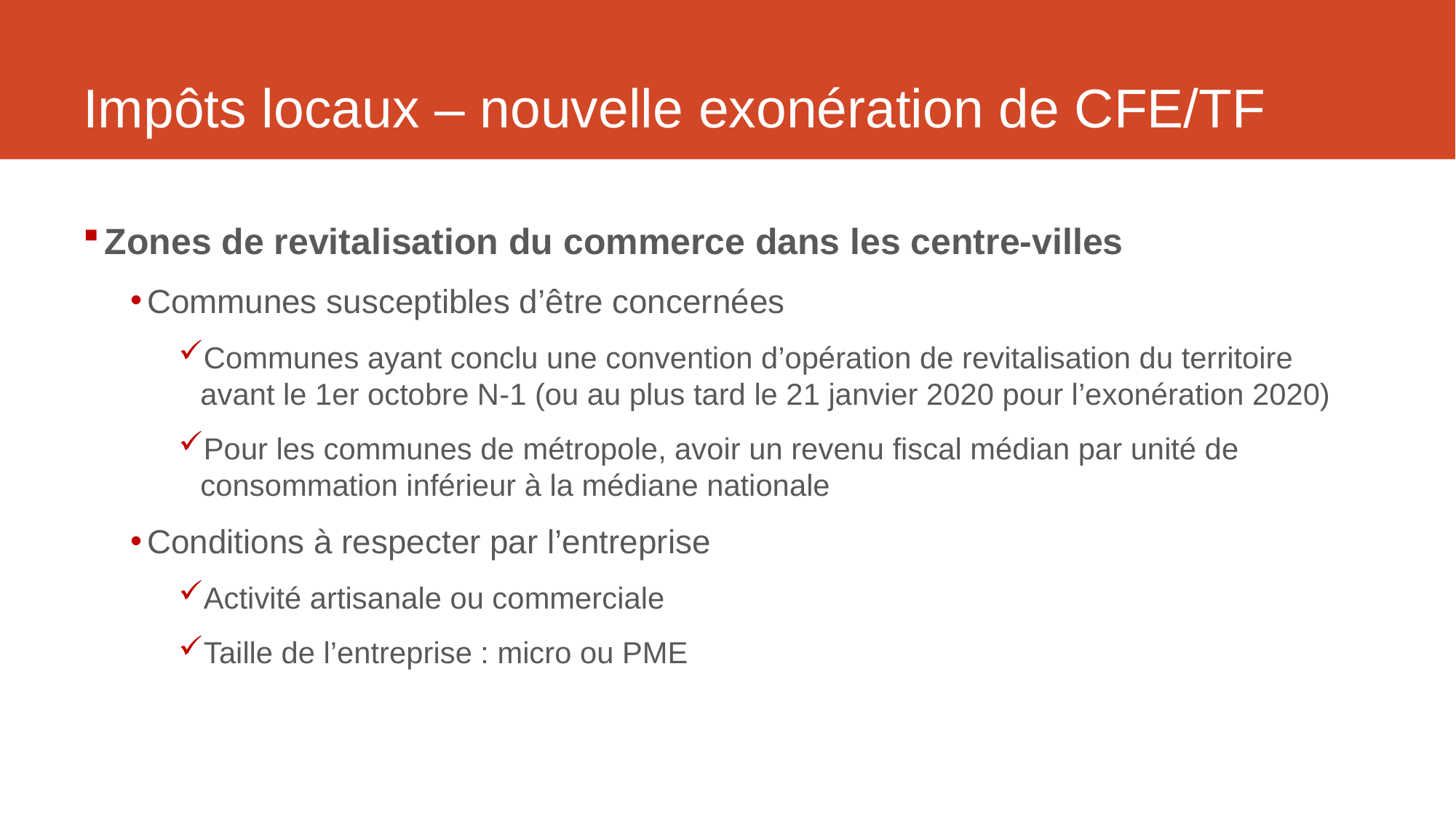

# Impôts locaux – nouvelle exonération de CFE/TF
Zones de revitalisation du commerce dans les centre-villes
Communes susceptibles d’être concernées
Communes ayant conclu une convention d’opération de revitalisation du territoire avant le 1er octobre N-1 (ou au plus tard le 21 janvier 2020 pour l’exonération 2020)
Pour les communes de métropole, avoir un revenu fiscal médian par unité de consommation inférieur à la médiane nationale
Conditions à respecter par l’entreprise
Activité artisanale ou commerciale
Taille de l’entreprise : micro ou PME